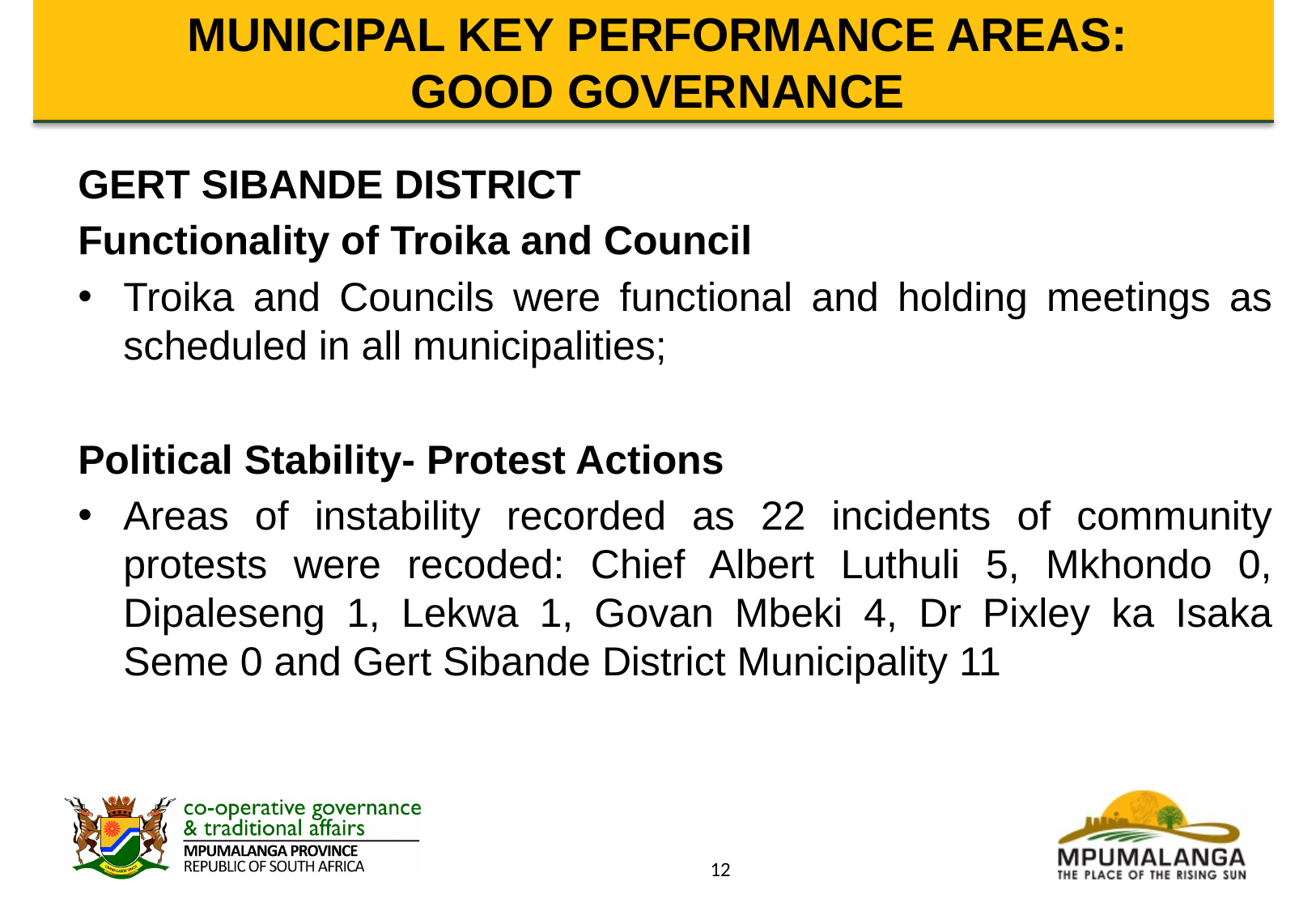

# MUNICIPAL KEY PERFORMANCE AREAS: GOOD GOVERNANCE
GERT SIBANDE DISTRICT
Functionality of Troika and Council
Troika and Councils were functional and holding meetings as scheduled in all municipalities;

Political Stability- Protest Actions
Areas of instability recorded as 22 incidents of community protests were recoded: Chief Albert Luthuli 5, Mkhondo 0, Dipaleseng 1, Lekwa 1, Govan Mbeki 4, Dr Pixley ka Isaka Seme 0 and Gert Sibande District Municipality 11

12